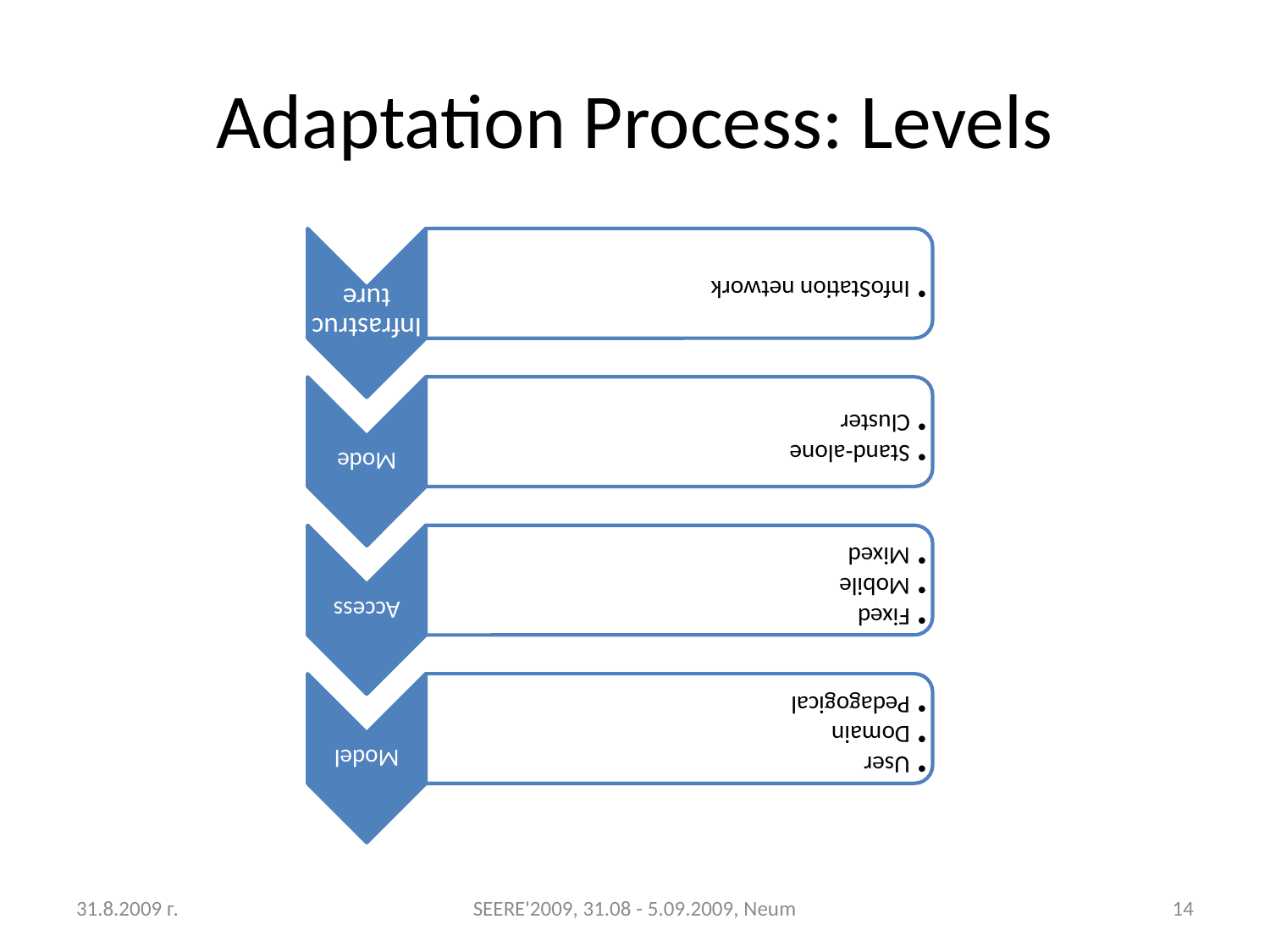

# Adaptation Process: Levels
Infrastructure
InfoStation network
Mode
Stand-alone
Cluster
Access
Fixed
Mobile
Mixed
Model
User
Domain
Pedagogical
31.8.2009 г.
SEERE'2009, 31.08 - 5.09.2009, Neum
14